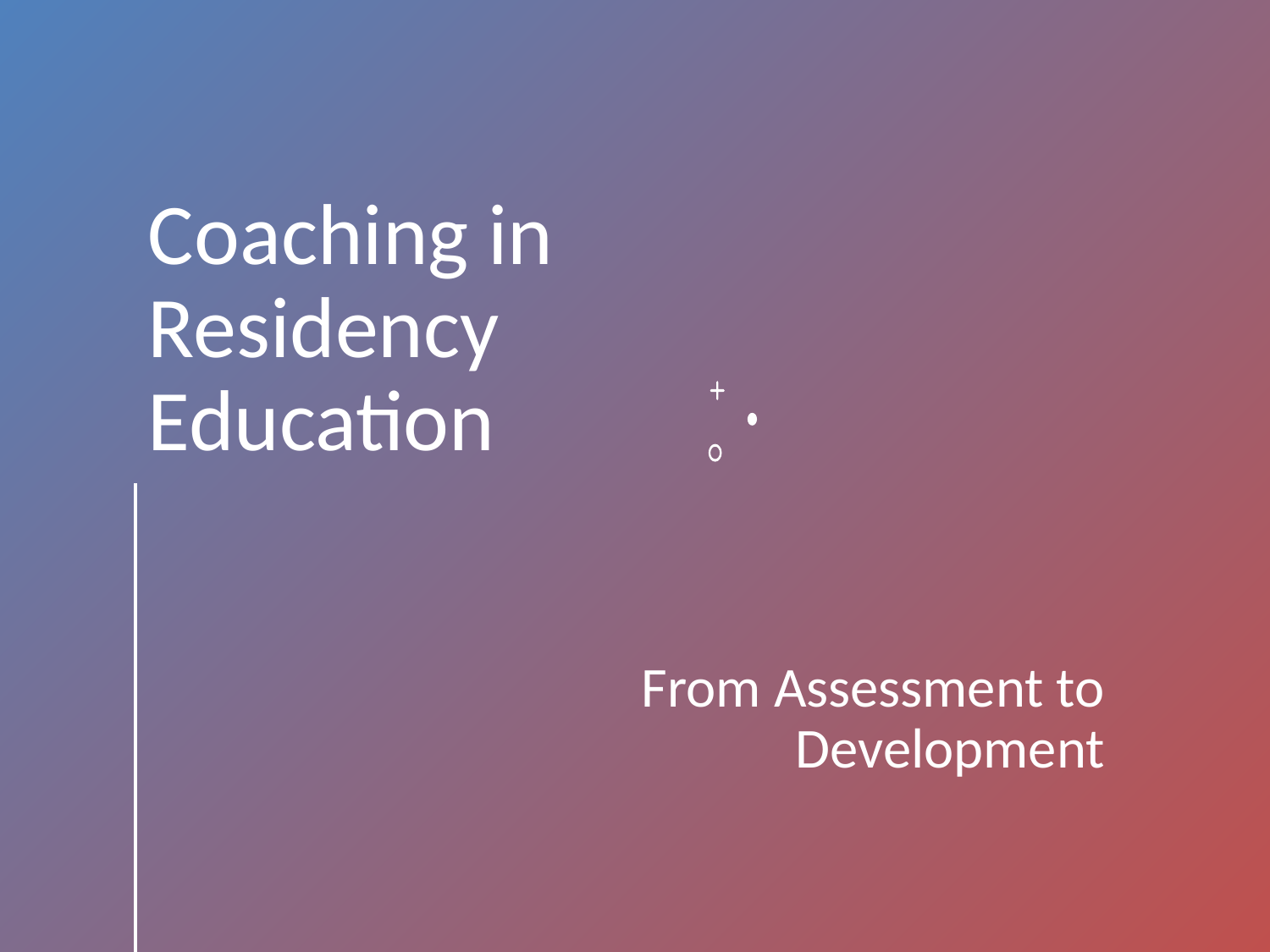

# Coaching in Residency Education

From Assessment to Development